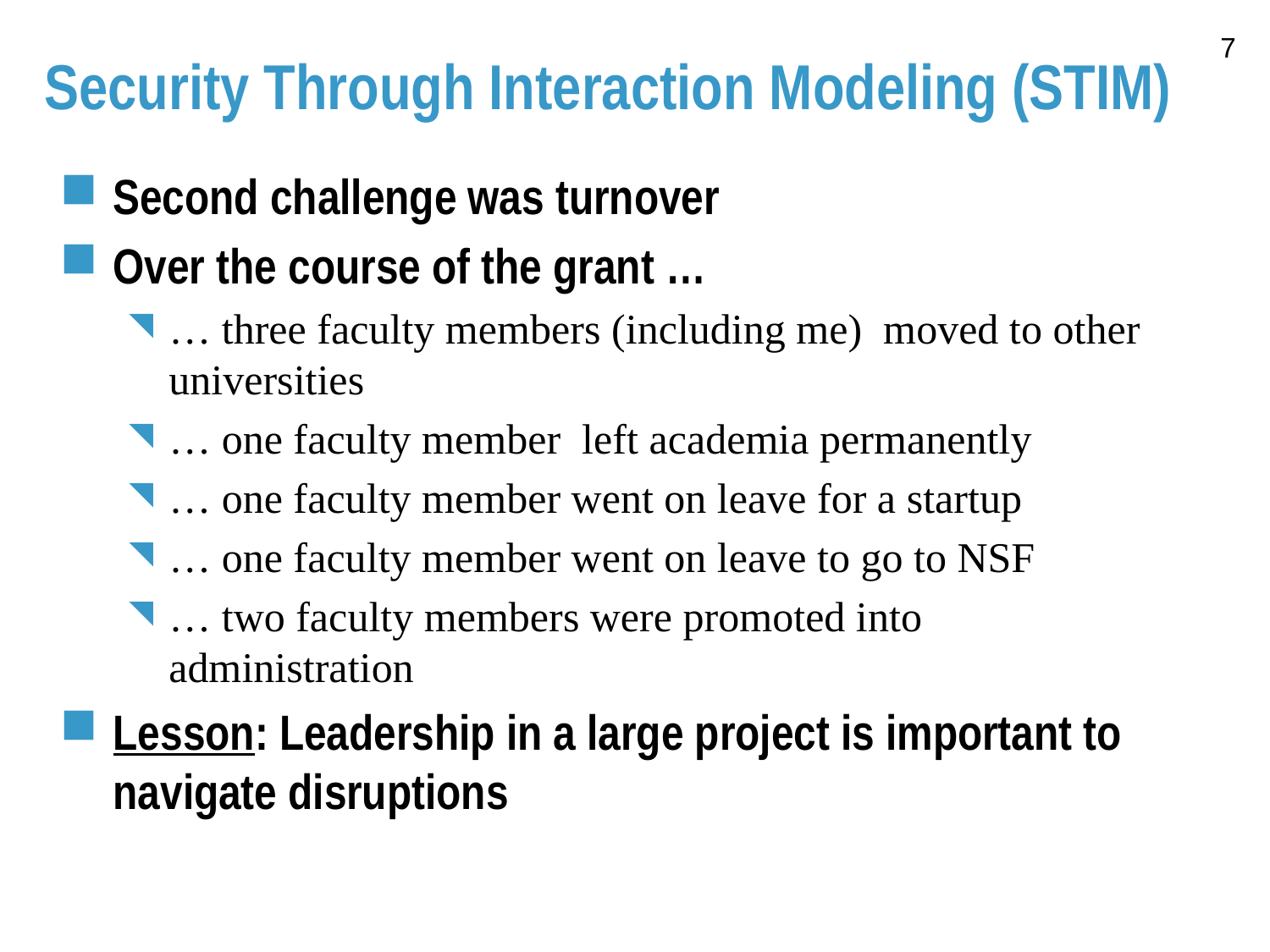

7
# Security Through Interaction Modeling (STIM)
Second challenge was turnover
Over the course of the grant …
… three faculty members (including me)  moved to other universities
… one faculty member  left academia permanently
… one faculty member went on leave for a startup
… one faculty member went on leave to go to NSF
… two faculty members were promoted into administration
Lesson: Leadership in a large project is important to navigate disruptions